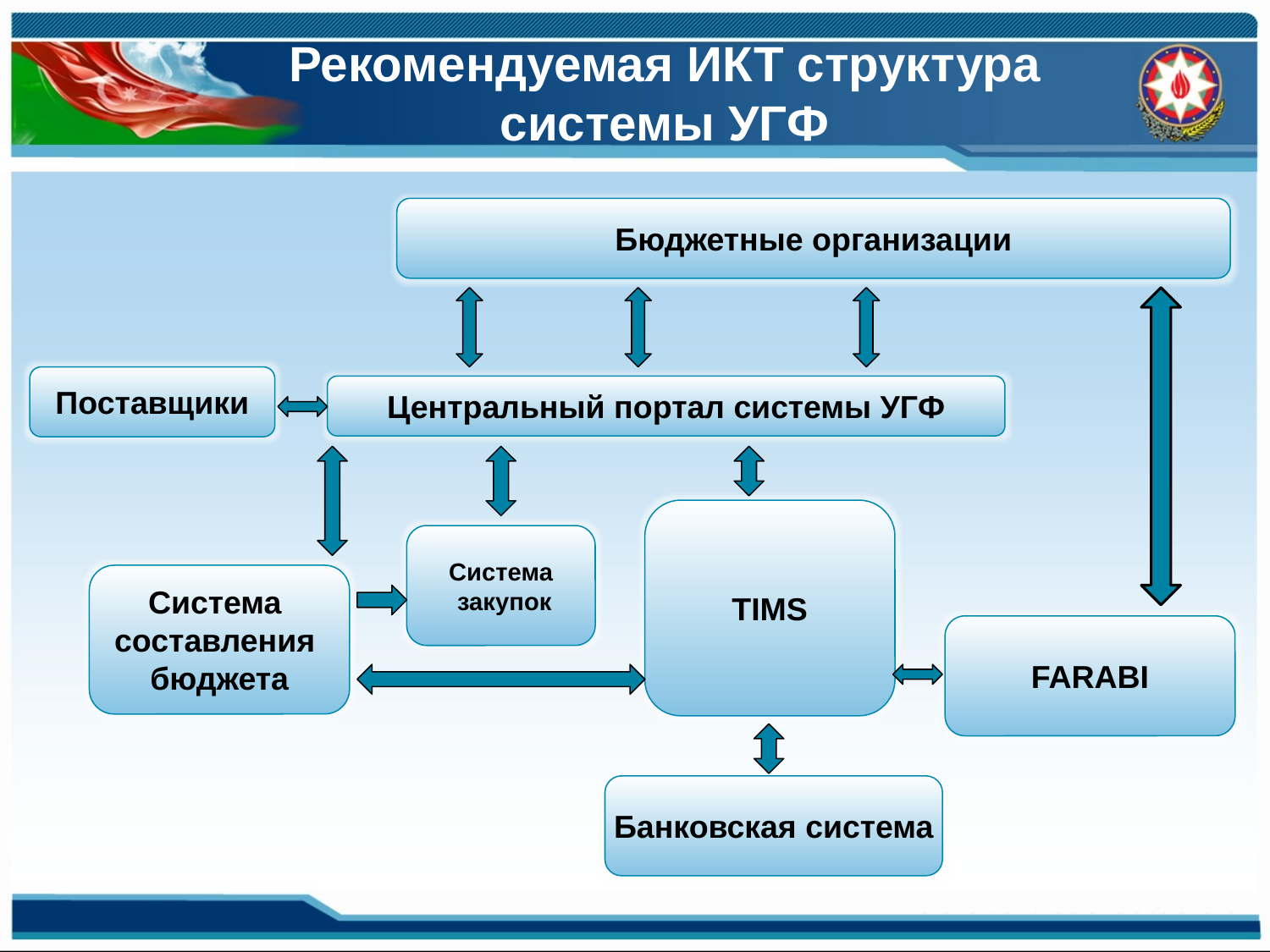

Рекомендуемая ИКТ структура системы УГФ
Бюджетные организации

Поставщики
Центральный портал системы УГФ

TIMS
Система
 закупок
Система
составления
бюджета

FARABI

Банковская система